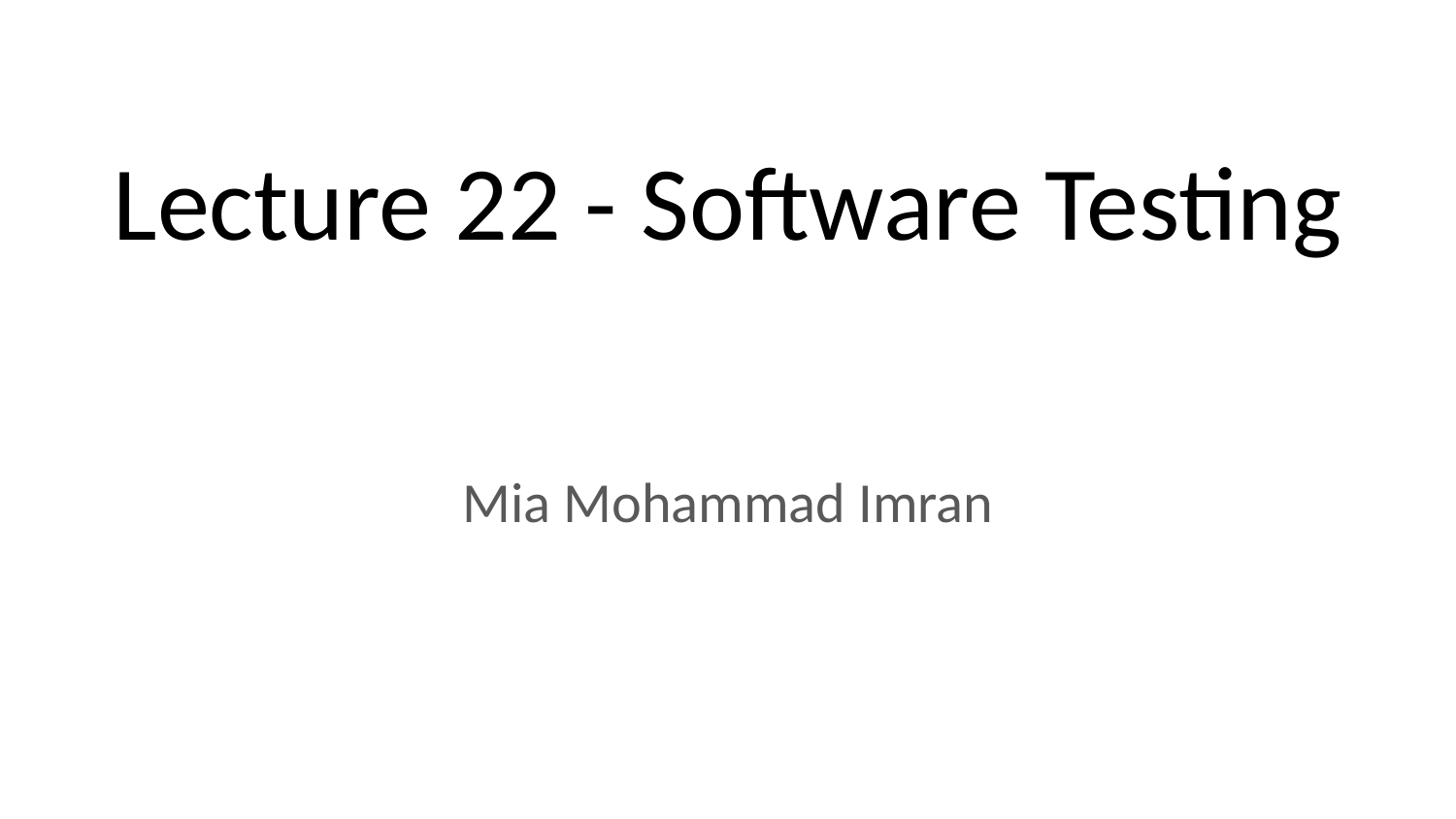

# Lecture 22 - Software Testing
Mia Mohammad Imran